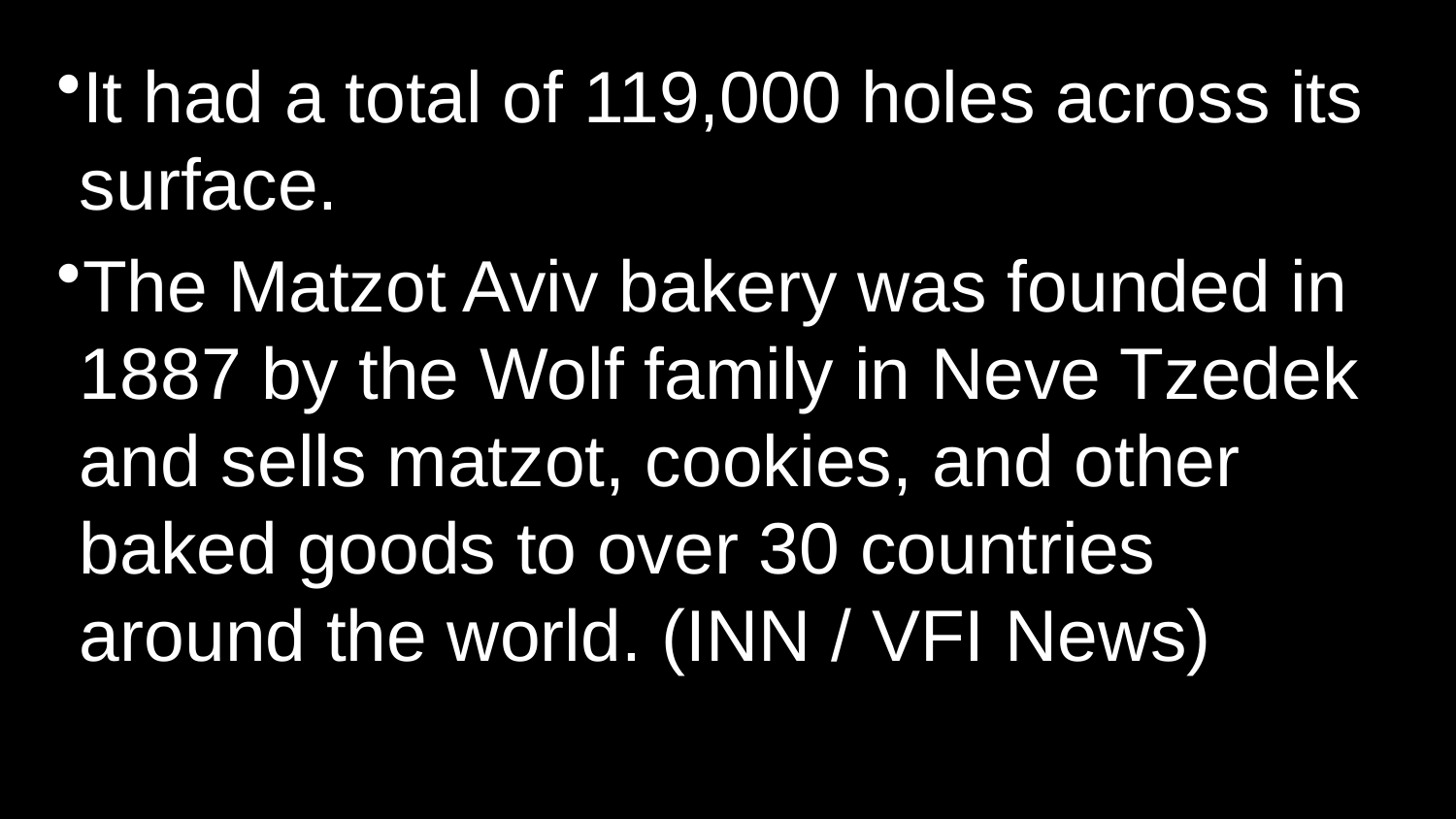

It had a total of 119,000 holes across its surface.
The Matzot Aviv bakery was founded in 1887 by the Wolf family in Neve Tzedek and sells matzot, cookies, and other baked goods to over 30 countries around the world. (INN / VFI News)